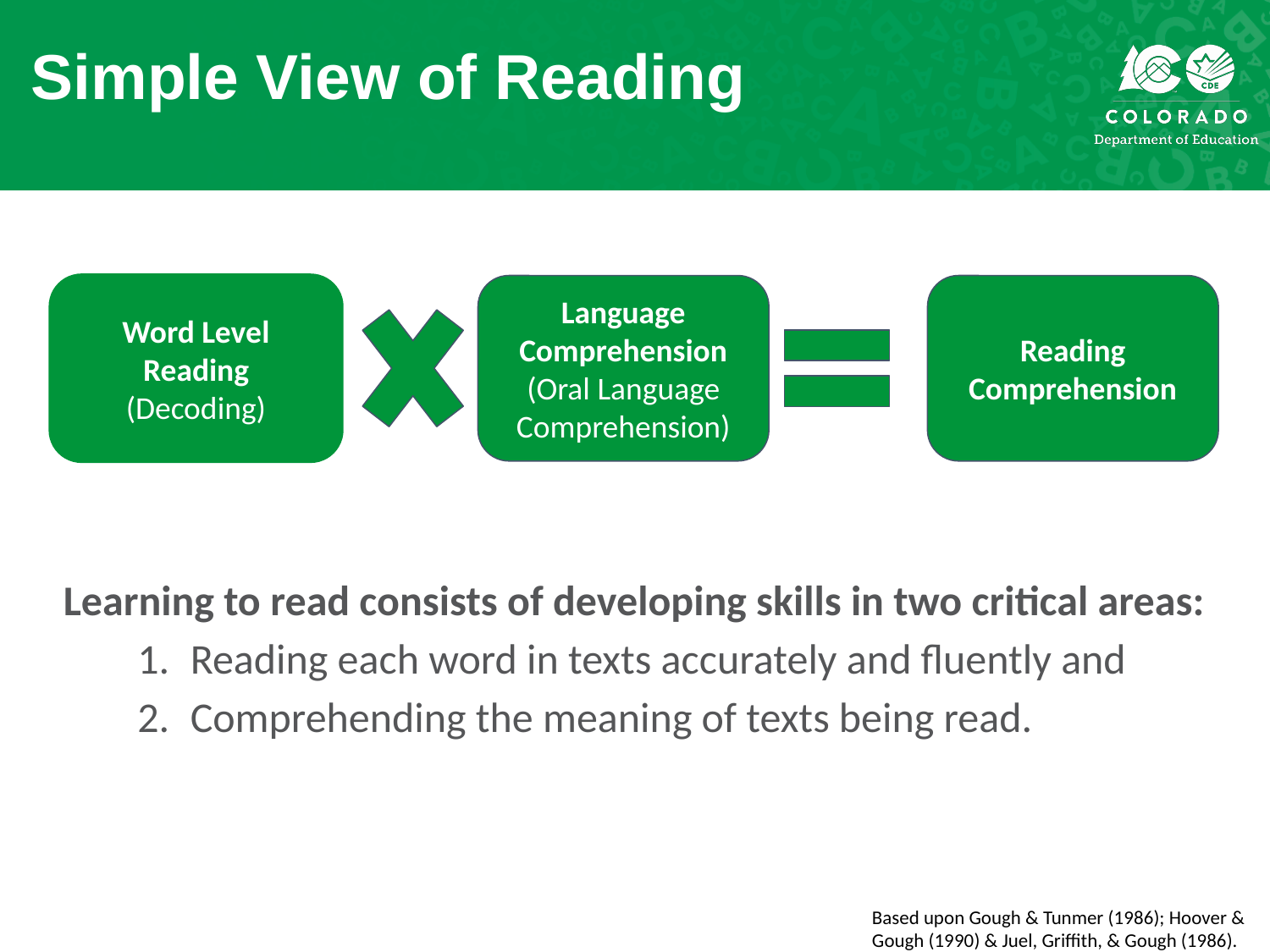

# Simple View of Reading
Word Level Reading
(Decoding)

Language Comprehension (Oral Language Comprehension)
Reading Comprehension

Learning to read consists of developing skills in two critical areas:
Reading each word in texts accurately and fluently and
Comprehending the meaning of texts being read.
Based upon Gough & Tunmer (1986); Hoover & Gough (1990) & Juel, Griffith, & Gough (1986).